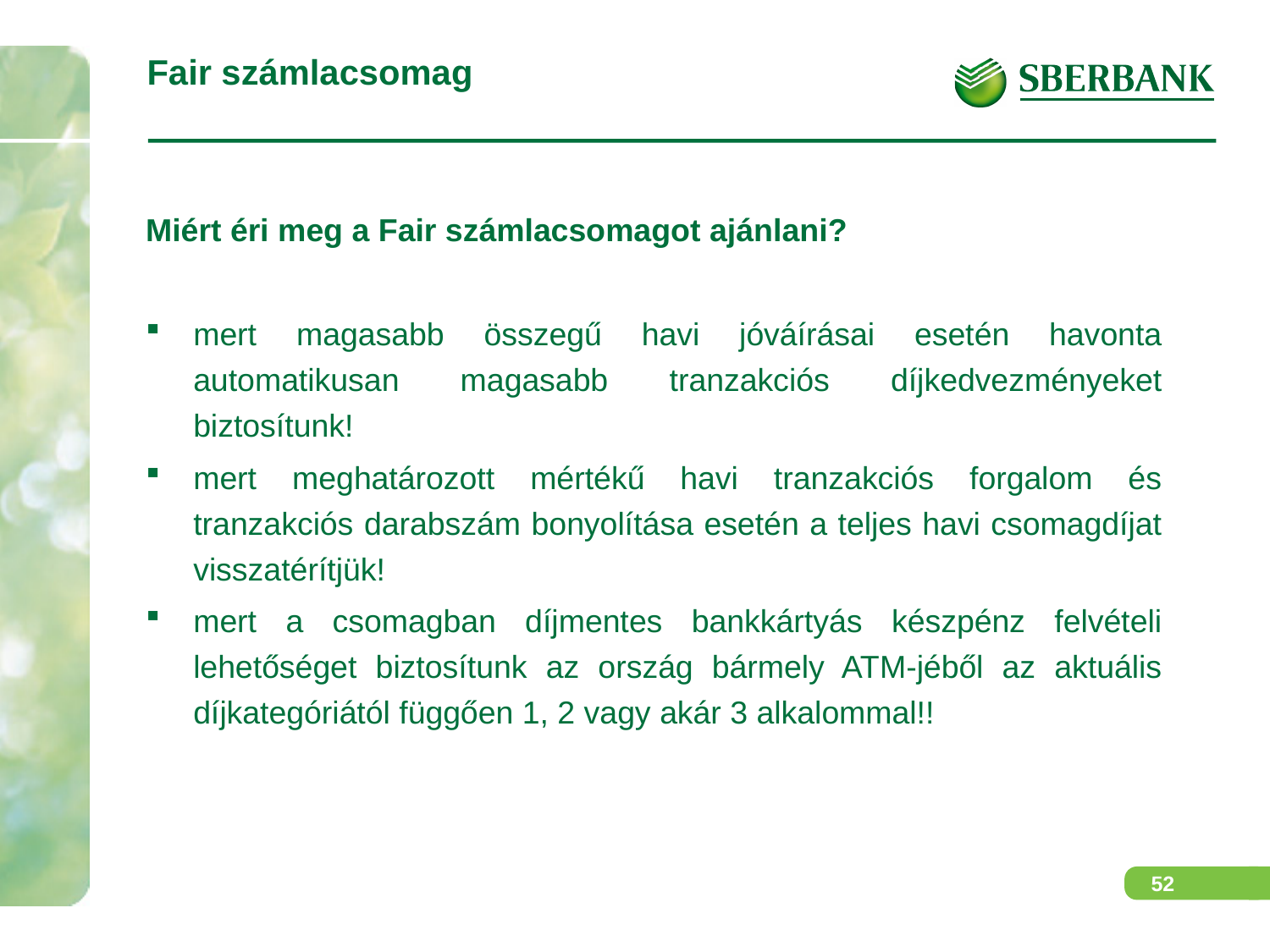

# Fair számlacsomag
Miért éri meg a Fair számlacsomagot ajánlani?

mert magasabb összegű havi jóváírásai esetén havonta automatikusan magasabb tranzakciós díjkedvezményeket biztosítunk!
mert meghatározott mértékű havi tranzakciós forgalom és tranzakciós darabszám bonyolítása esetén a teljes havi csomagdíjat visszatérítjük!
mert a csomagban díjmentes bankkártyás készpénz felvételi lehetőséget biztosítunk az ország bármely ATM-jéből az aktuális díjkategóriától függően 1, 2 vagy akár 3 alkalommal!!